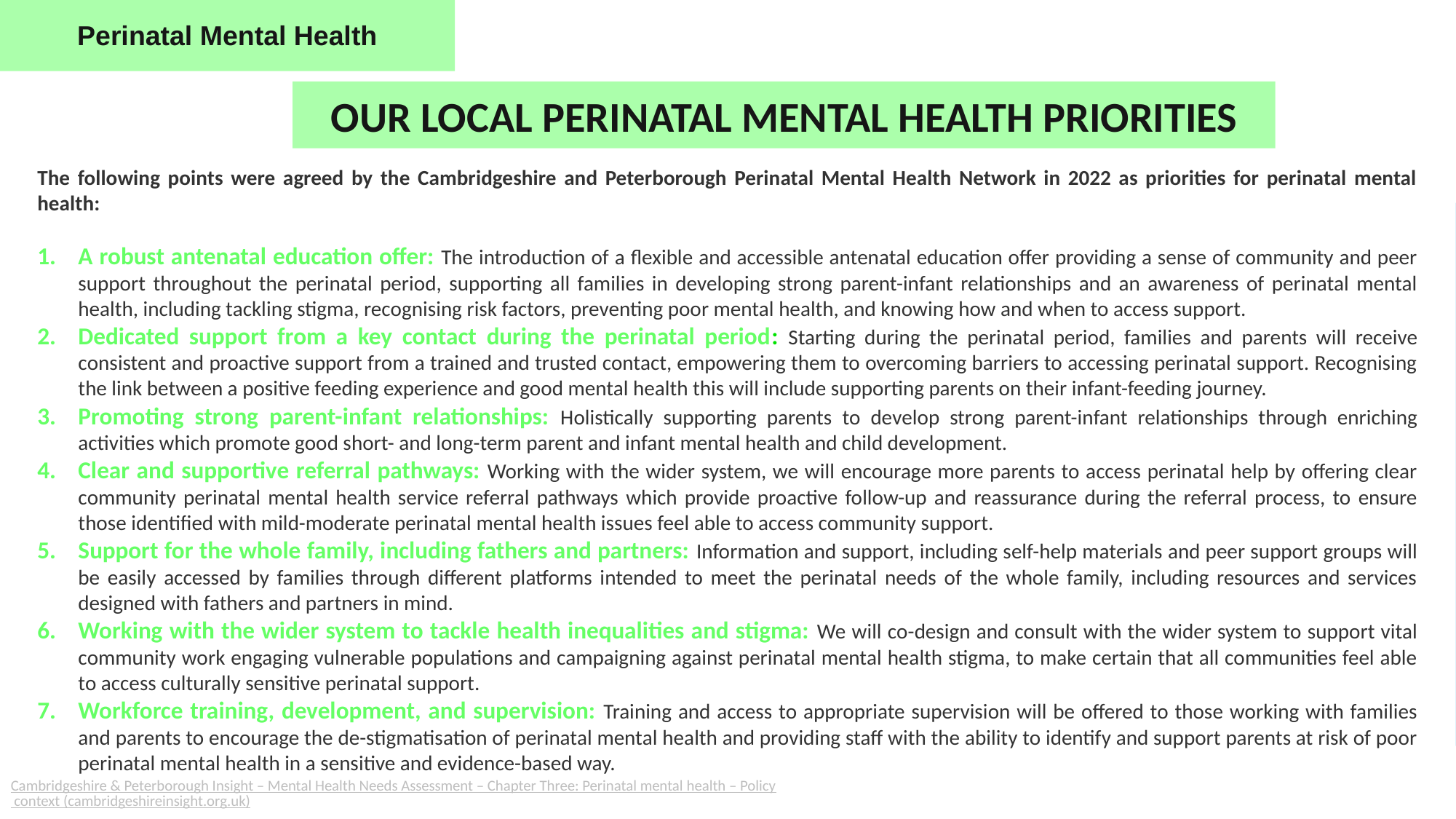

Perinatal Mental Health

OUR LOCAL PERINATAL MENTAL HEALTH PRIORITIES
The following points were agreed by the Cambridgeshire and Peterborough Perinatal Mental Health Network in 2022 as priorities for perinatal mental health:

A robust antenatal education offer: The introduction of a flexible and accessible antenatal education offer providing a sense of community and peer support throughout the perinatal period, supporting all families in developing strong parent-infant relationships and an awareness of perinatal mental health, including tackling stigma, recognising risk factors, preventing poor mental health, and knowing how and when to access support.
Dedicated support from a key contact during the perinatal period: Starting during the perinatal period, families and parents will receive consistent and proactive support from a trained and trusted contact, empowering them to overcoming barriers to accessing perinatal support. Recognising the link between a positive feeding experience and good mental health this will include supporting parents on their infant-feeding journey.
Promoting strong parent-infant relationships: Holistically supporting parents to develop strong parent-infant relationships through enriching activities which promote good short- and long-term parent and infant mental health and child development.
Clear and supportive referral pathways: Working with the wider system, we will encourage more parents to access perinatal help by offering clear community perinatal mental health service referral pathways which provide proactive follow-up and reassurance during the referral process, to ensure those identified with mild-moderate perinatal mental health issues feel able to access community support.
Support for the whole family, including fathers and partners: Information and support, including self-help materials and peer support groups will be easily accessed by families through different platforms intended to meet the perinatal needs of the whole family, including resources and services designed with fathers and partners in mind.
Working with the wider system to tackle health inequalities and stigma: We will co-design and consult with the wider system to support vital community work engaging vulnerable populations and campaigning against perinatal mental health stigma, to make certain that all communities feel able to access culturally sensitive perinatal support.
Workforce training, development, and supervision: Training and access to appropriate supervision will be offered to those working with families and parents to encourage the de-stigmatisation of perinatal mental health and providing staff with the ability to identify and support parents at risk of poor perinatal mental health in a sensitive and evidence-based way.
Cambridgeshire & Peterborough Insight – Mental Health Needs Assessment – Chapter Three: Perinatal mental health – Policy context (cambridgeshireinsight.org.uk)